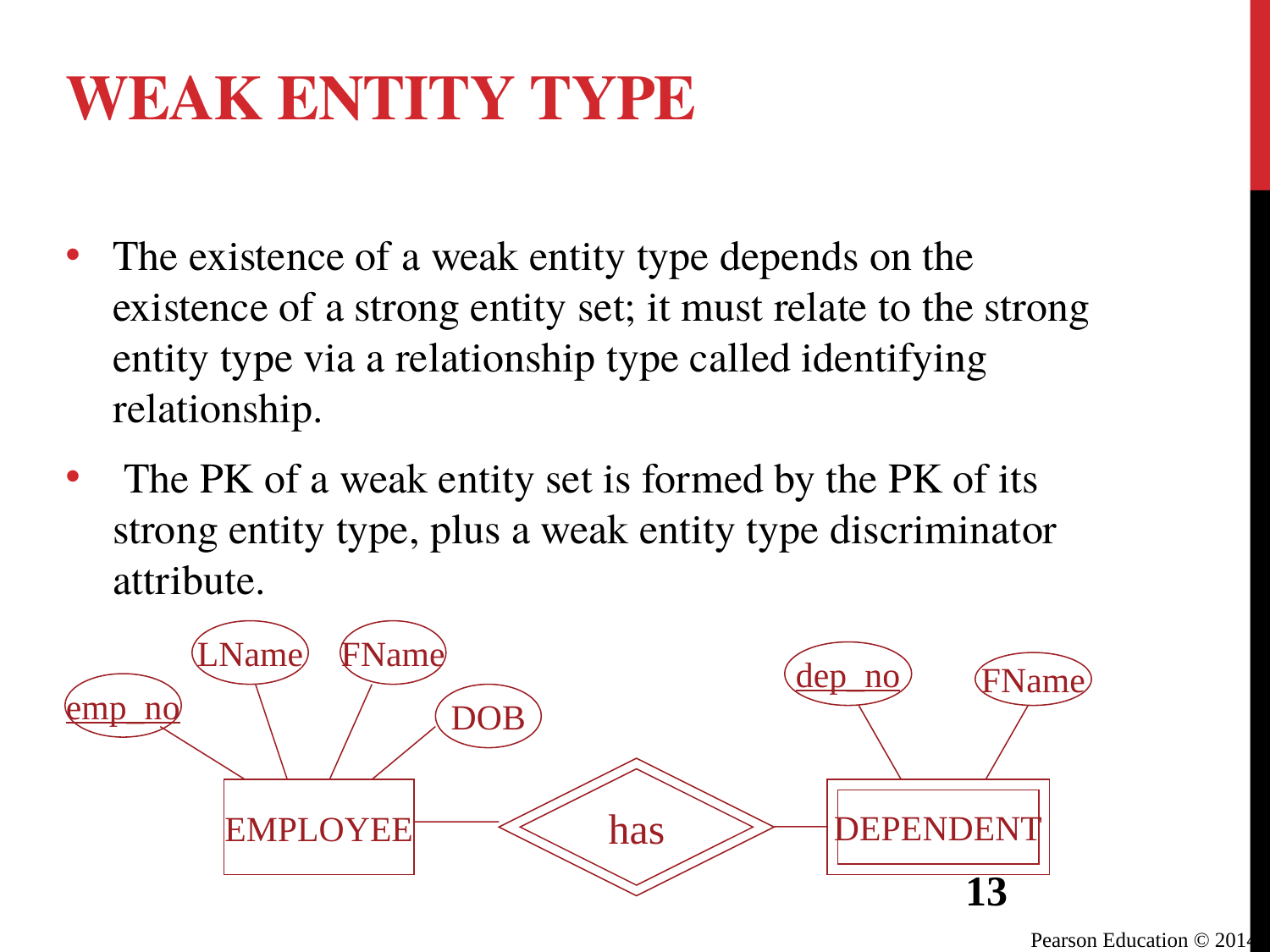

# Weak Entity Type
The existence of a weak entity type depends on the existence of a strong entity set; it must relate to the strong entity type via a relationship type called identifying relationship.
 The PK of a weak entity set is formed by the PK of its strong entity type, plus a weak entity type discriminator attribute.

LName
FName
dep_no
FName
emp_no

DOB

has
EMPLOYEE

DEPENDENT

13